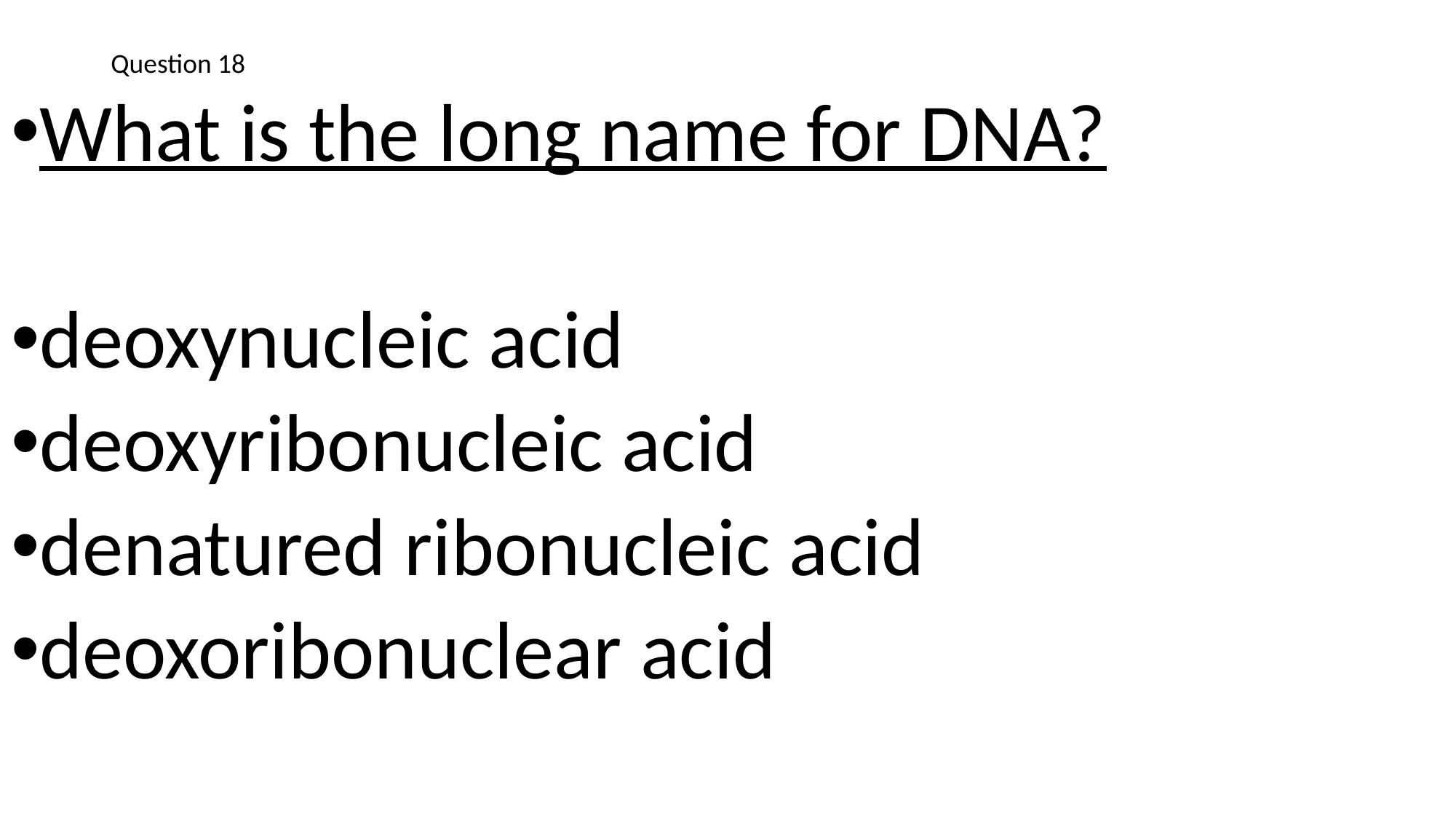

# Question 18
What is the long name for DNA?

deoxynucleic acid
deoxyribonucleic acid
denatured ribonucleic acid
deoxoribonuclear acid